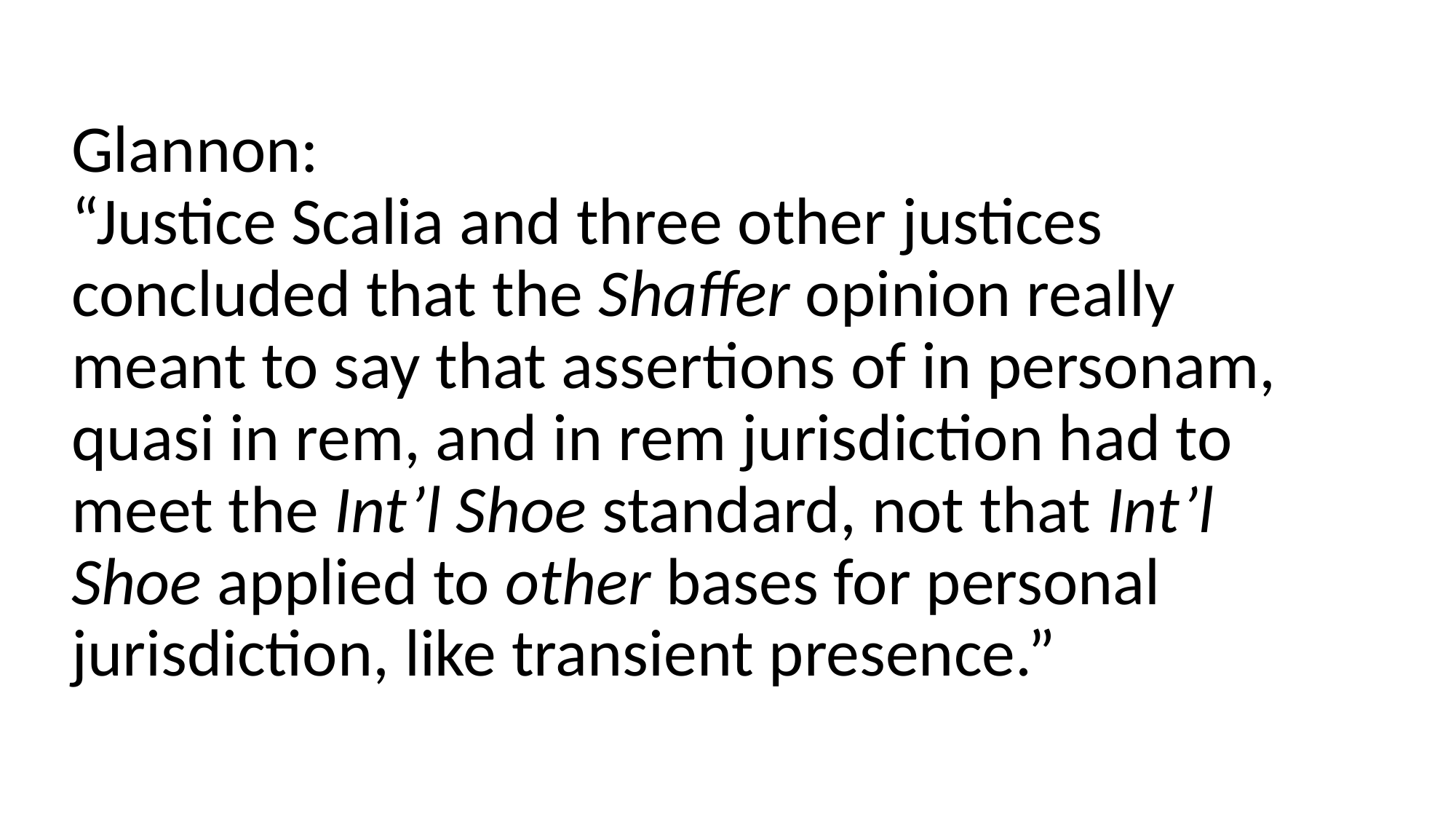

# Glannon: “Justice Scalia and three other justices concluded that the Shaffer opinion really meant to say that assertions of in personam, quasi in rem, and in rem jurisdiction had to meet the Int’l Shoe standard, not that Int’l Shoe applied to other bases for personal jurisdiction, like transient presence.”